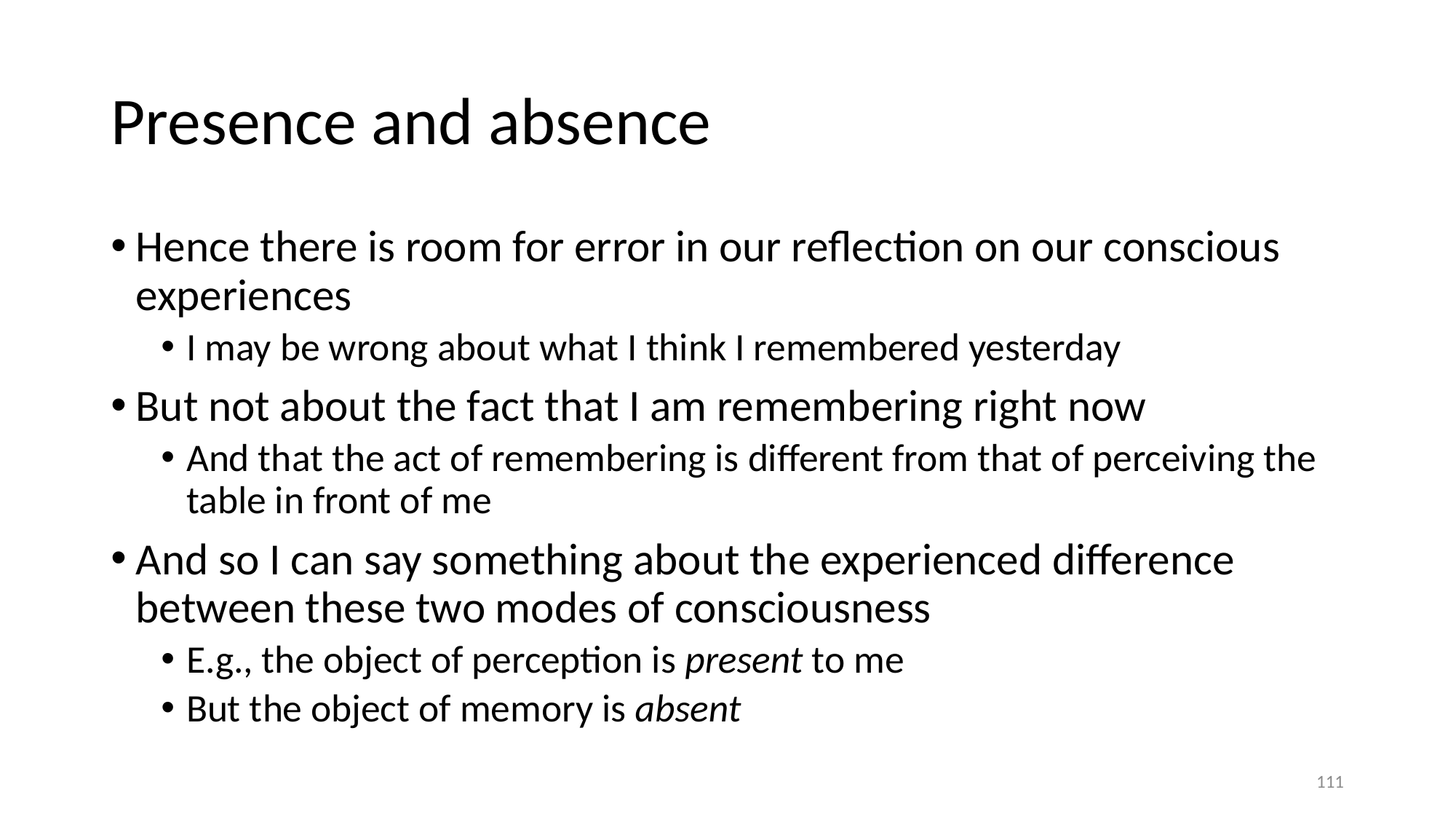

# Presence and absence
Hence there is room for error in our reflection on our conscious experiences
I may be wrong about what I think I remembered yesterday
But not about the fact that I am remembering right now
And that the act of remembering is different from that of perceiving the table in front of me
And so I can say something about the experienced difference between these two modes of consciousness
E.g., the object of perception is present to me
But the object of memory is absent
111